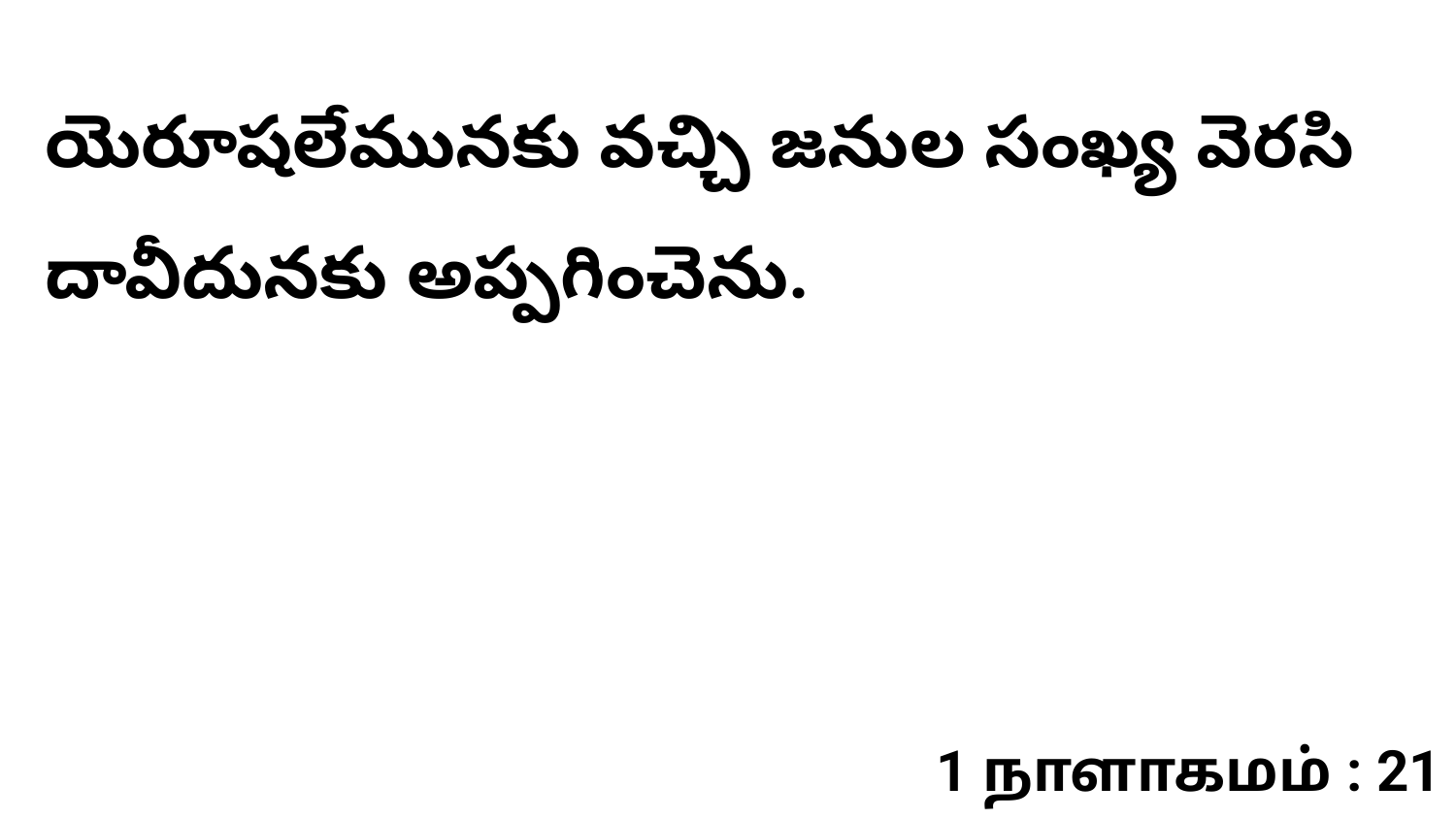

యెరూషలేమునకు వచ్చి జనుల సంఖ్య వెరసి దావీదునకు అప్పగించెను.
1 நாளாகமம் : 21